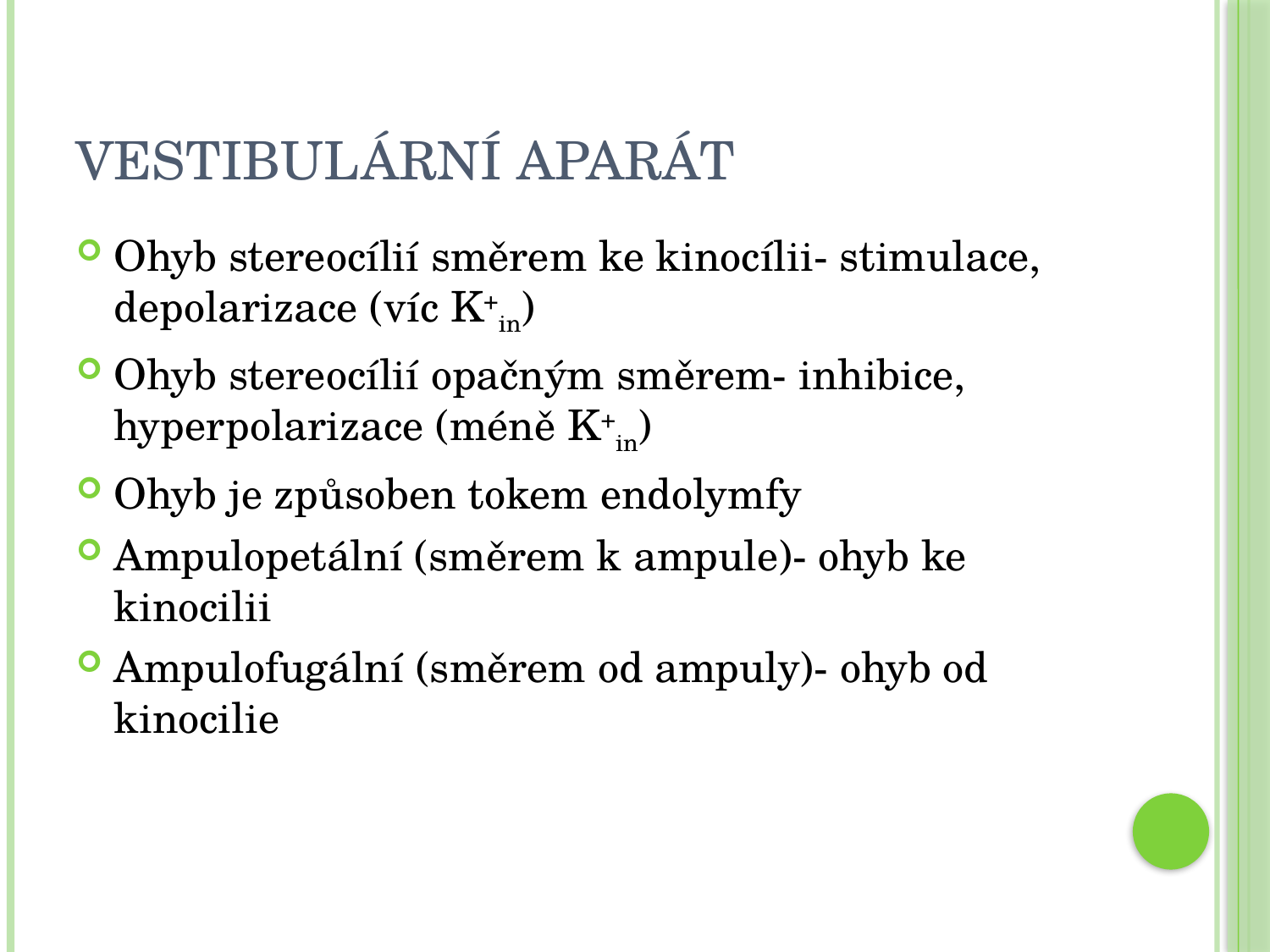

# Vestibulární aparát
Ohyb stereocílií směrem ke kinocílii- stimulace, depolarizace (víc K+in)
Ohyb stereocílií opačným směrem- inhibice, hyperpolarizace (méně K+in)
Ohyb je způsoben tokem endolymfy
Ampulopetální (směrem k ampule)- ohyb ke kinocilii
Ampulofugální (směrem od ampuly)- ohyb od kinocilie